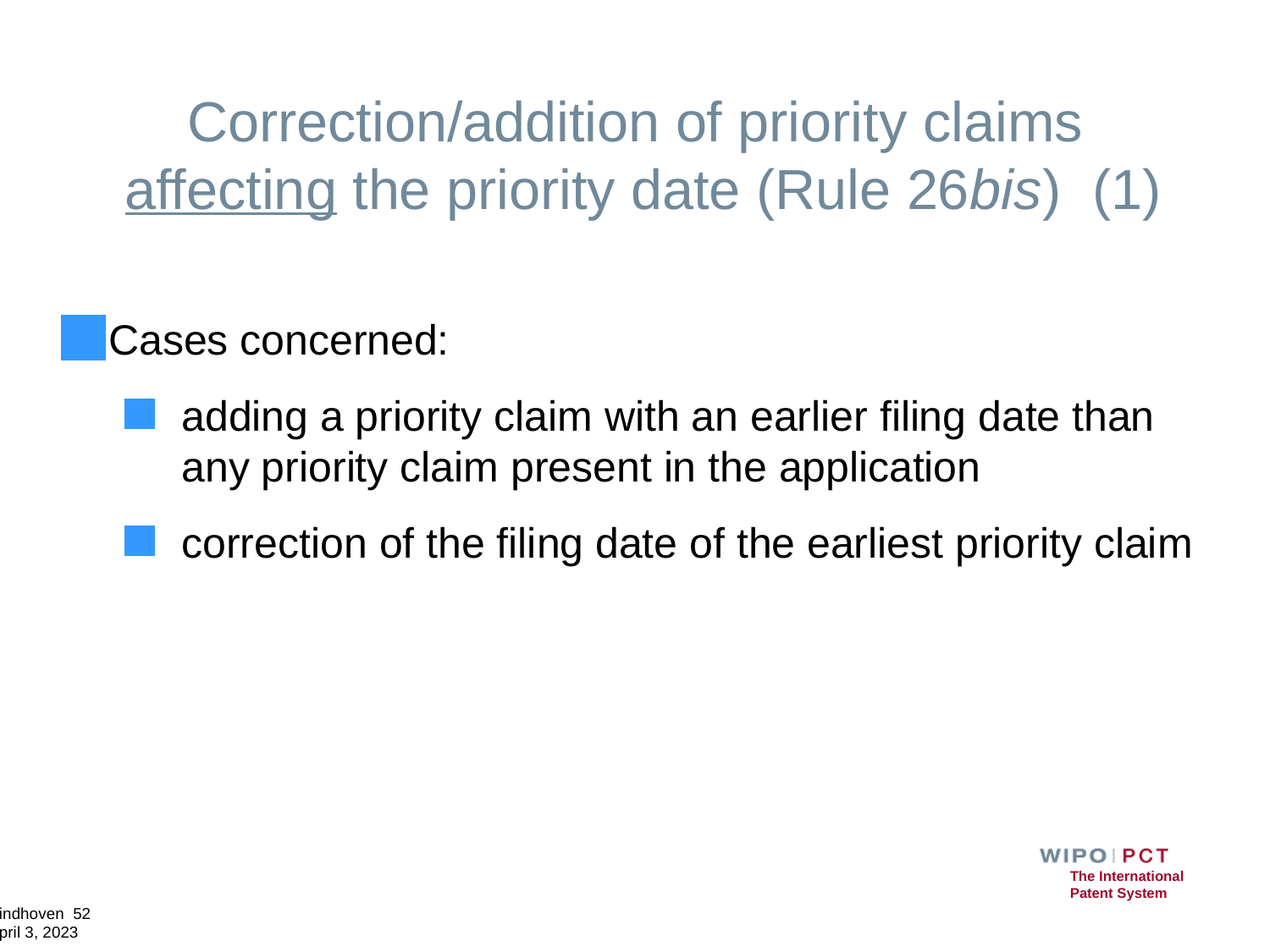

# Correction/addition of priority claims affecting the priority date (Rule 26bis)  (1)
Cases concerned:
adding a priority claim with an earlier filing date than any priority claim present in the application
correction of the filing date of the earliest priority claim